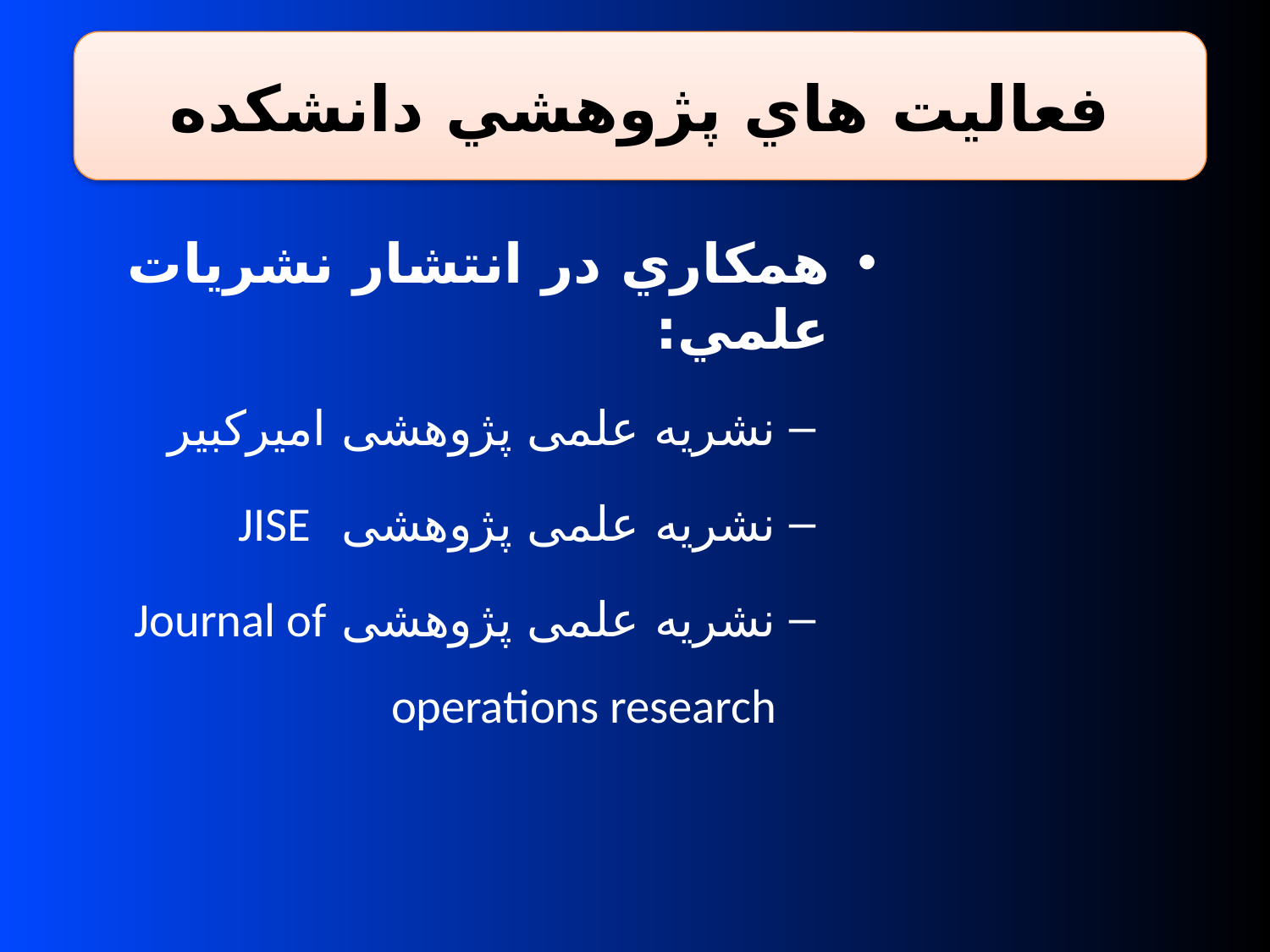

فعاليت هاي پژوهشي دانشكده
همكاري در انتشار نشريات علمي:
نشریه علمی پژوهشی امیرکبیر
نشریه علمی پژوهشی  JISE
نشریه علمی پژوهشی Journal of operations research